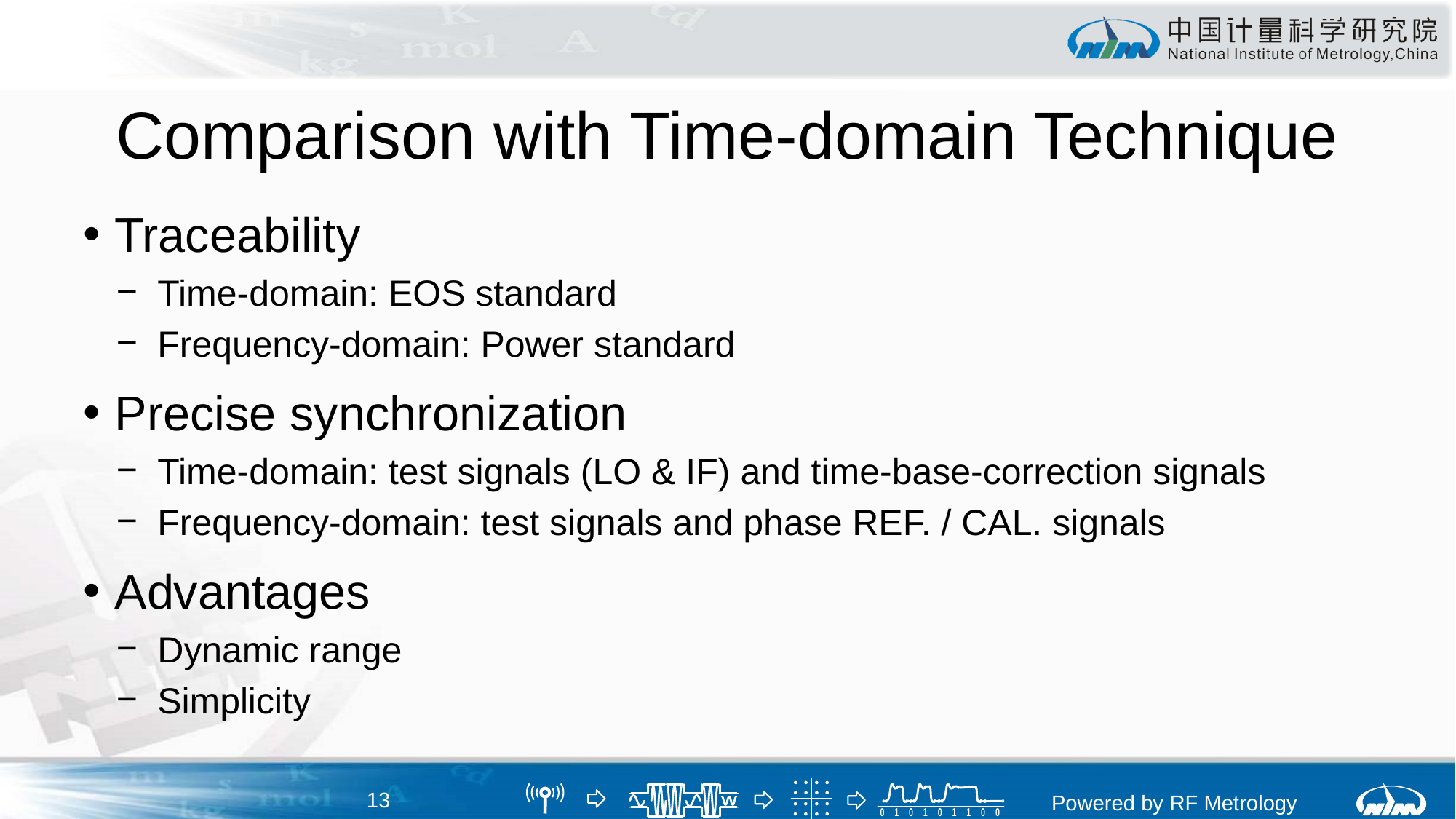

# Comparison with Time-domain Technique
Traceability
 Time-domain: EOS standard
 Frequency-domain: Power standard
Precise synchronization
 Time-domain: test signals (LO & IF) and time-base-correction signals
 Frequency-domain: test signals and phase REF. / CAL. signals
Advantages
 Dynamic range
 Simplicity